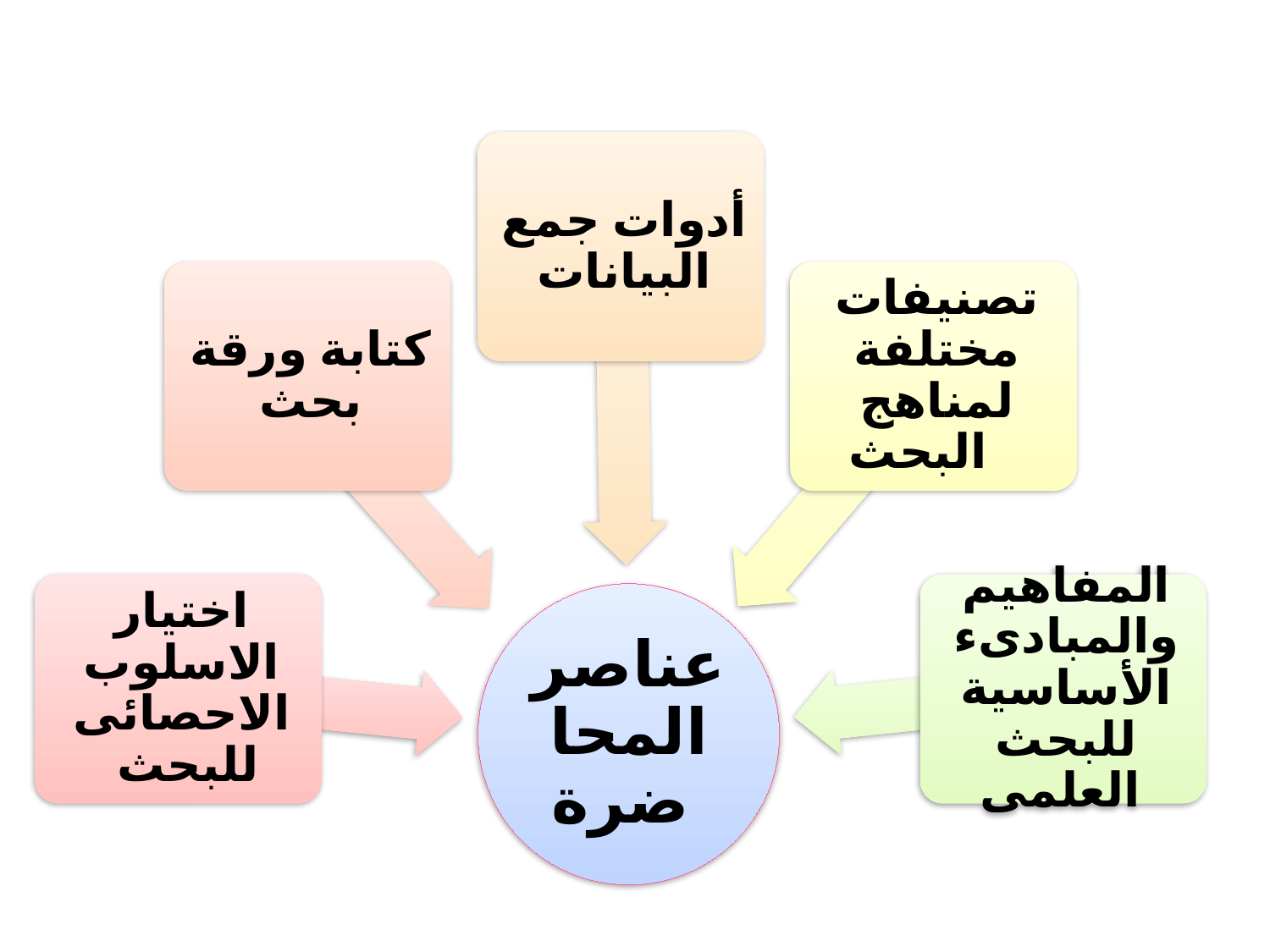

عناصر المحاضرة
اختيار الاسلوب الاحصائى للبحث
كتابة ورقة بحث
أدوات جمع البيانات
تصنيفات مختلفة لمناهج البحث
المفاهيم والمبادىء الأساسية للبحث العلمى